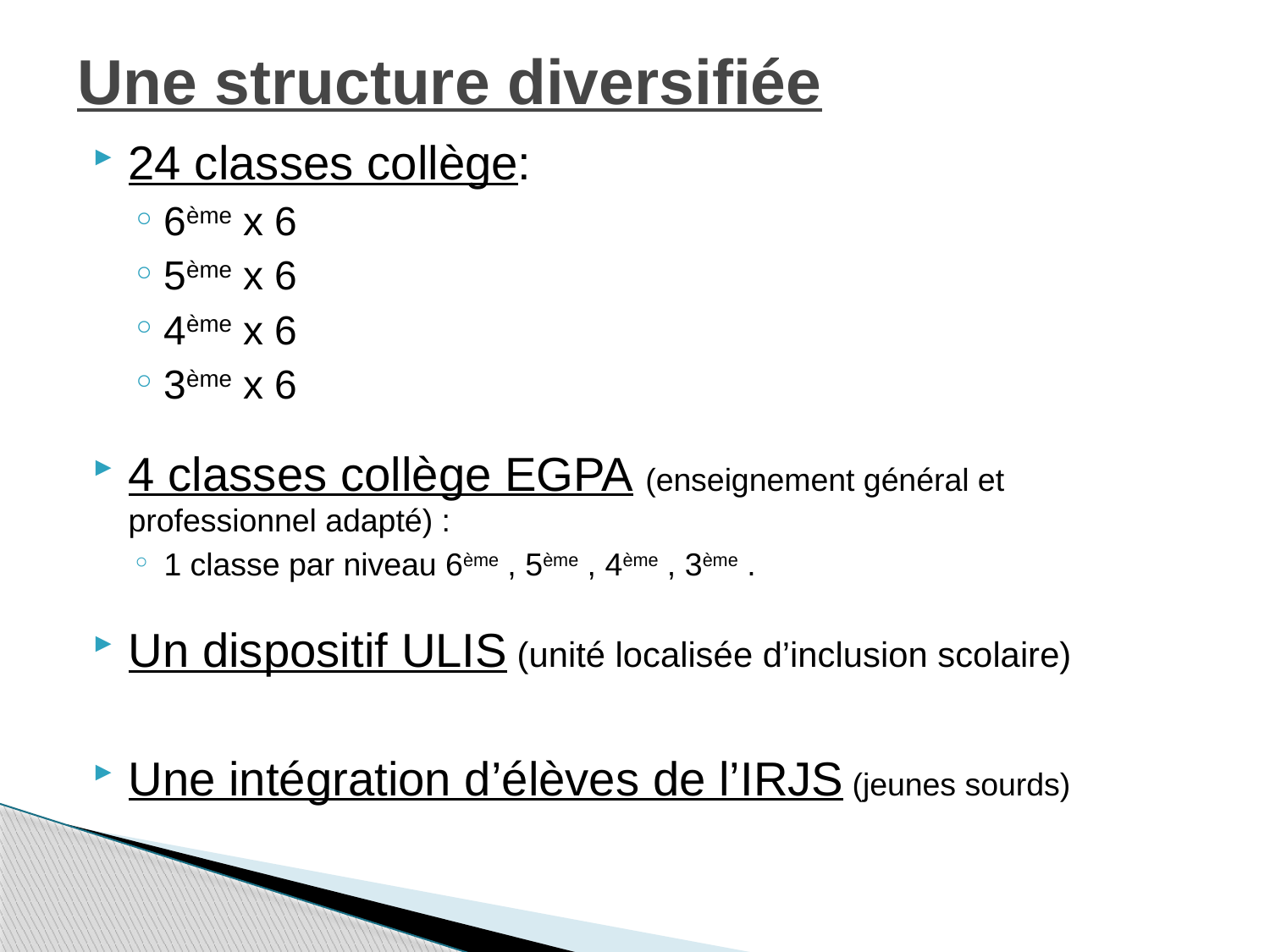

# Une structure diversifiée
24 classes collège:
6ème x 6
5ème x 6
4ème x 6
3ème x 6

4 classes collège EGPA (enseignement général et professionnel adapté) :
1 classe par niveau 6ème , 5ème , 4ème , 3ème .

Un dispositif ULIS (unité localisée d’inclusion scolaire)

Une intégration d’élèves de l’IRJS (jeunes sourds)